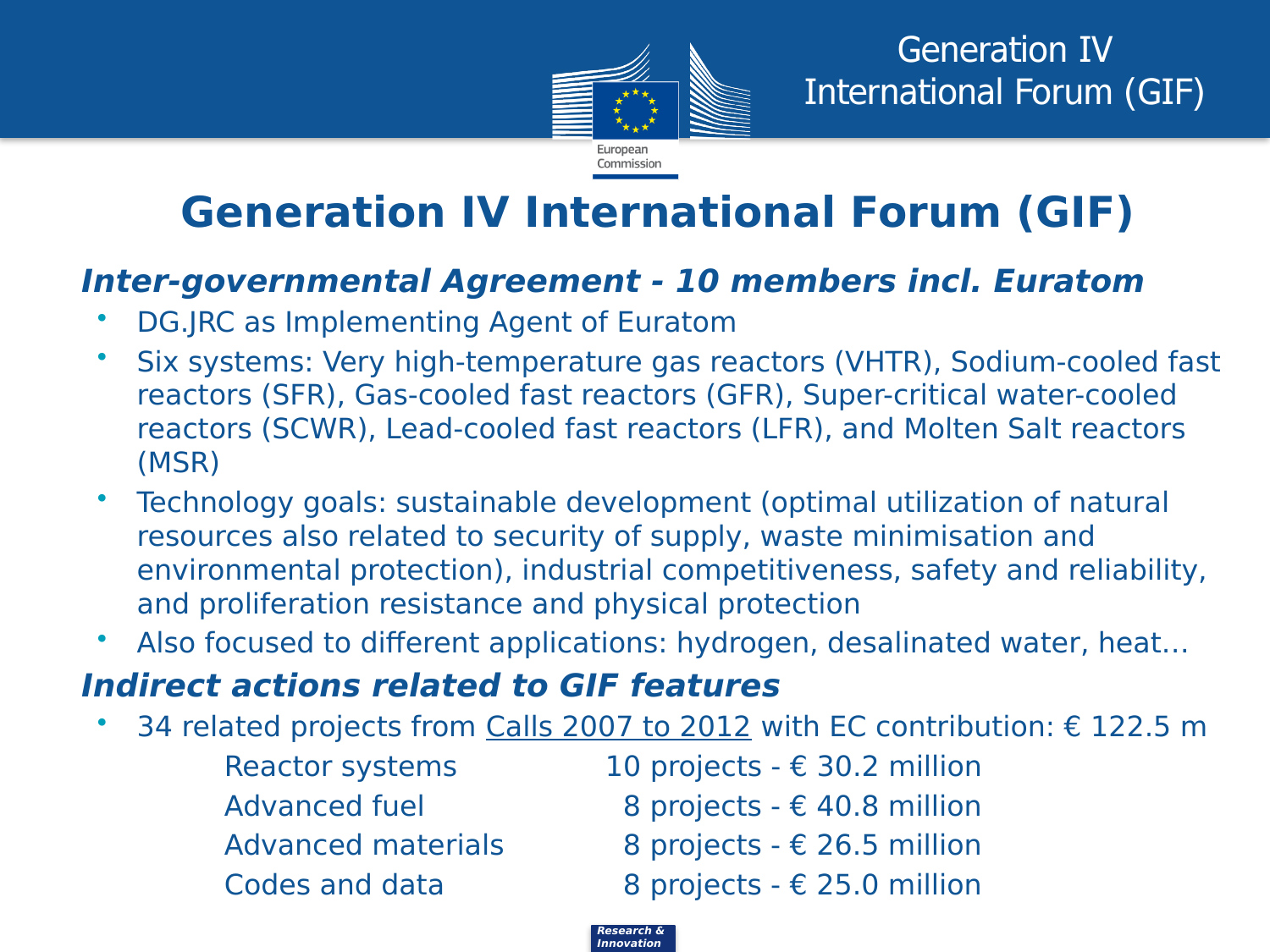

Generation IV
International Forum (GIF)
# Generation IV International Forum (GIF)
Inter-governmental Agreement - 10 members incl. Euratom
DG.JRC as Implementing Agent of Euratom
Six systems: Very high-temperature gas reactors (VHTR), Sodium-cooled fast reactors (SFR), Gas-cooled fast reactors (GFR), Super-critical water-cooled reactors (SCWR), Lead-cooled fast reactors (LFR), and Molten Salt reactors (MSR)
Technology goals: sustainable development (optimal utilization of natural resources also related to security of supply, waste minimisation and environmental protection), industrial competitiveness, safety and reliability, and proliferation resistance and physical protection
Also focused to different applications: hydrogen, desalinated water, heat…
Indirect actions related to GIF features
34 related projects from Calls 2007 to 2012 with EC contribution: € 122.5 m
	Reactor systems		10 projects - € 30.2 million
	Advanced fuel		  8 projects - € 40.8 million
	Advanced materials	  8 projects - € 26.5 million
	Codes and data		  8 projects - € 25.0 million